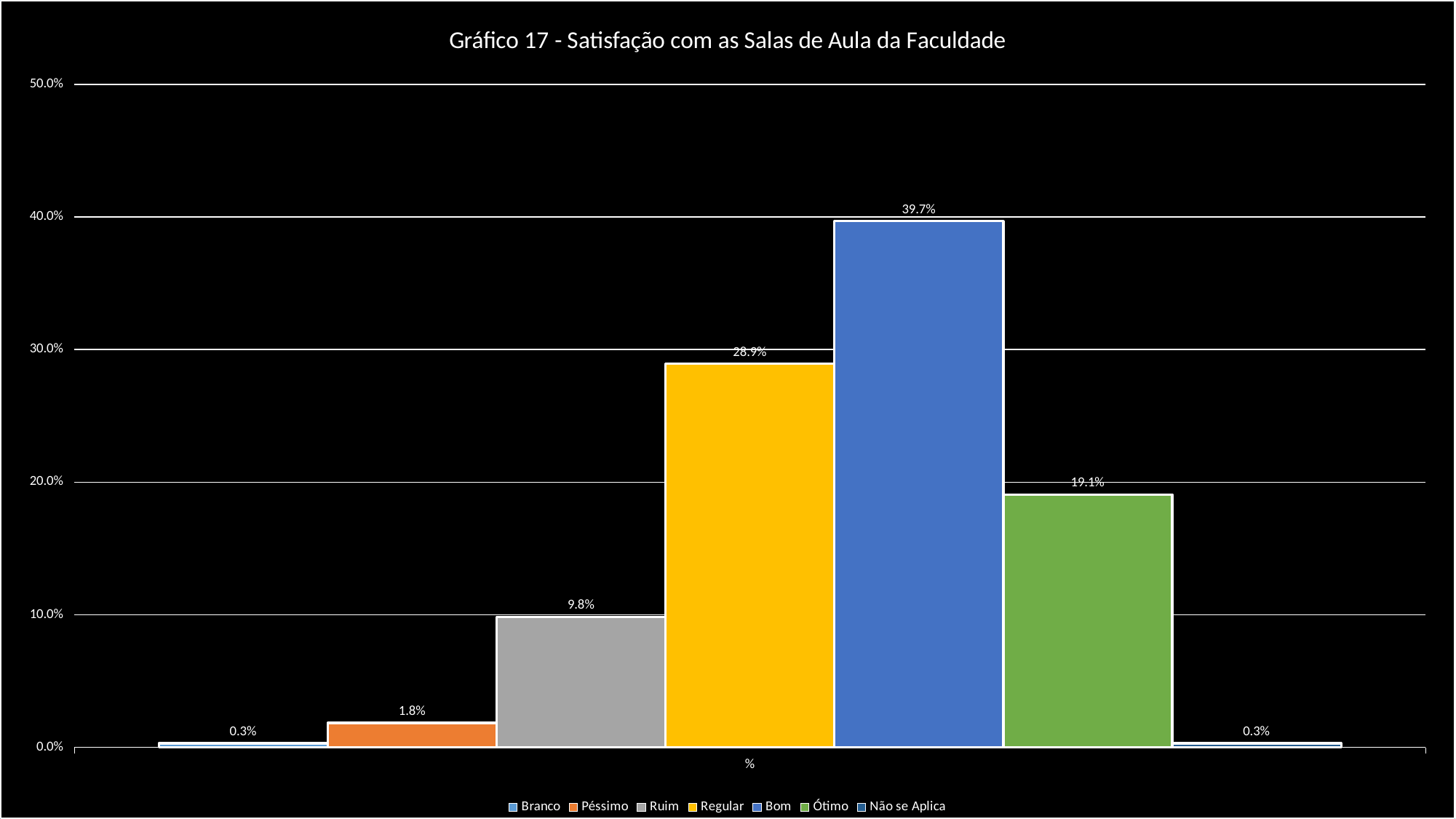

### Chart: Gráfico 17 - Satisfação com as Salas de Aula da Faculdade

| Category | Branco | Péssimo | Ruim | Regular | Bom | Ótimo | Não se Aplica |
|---|---|---|---|---|---|---|---|
| % | 0.00307692307692308 | 0.0184615384615385 | 0.0984615384615384 | 0.289230769230769 | 0.396923076923077 | 0.190769230769231 | 0.00307692307692308 |